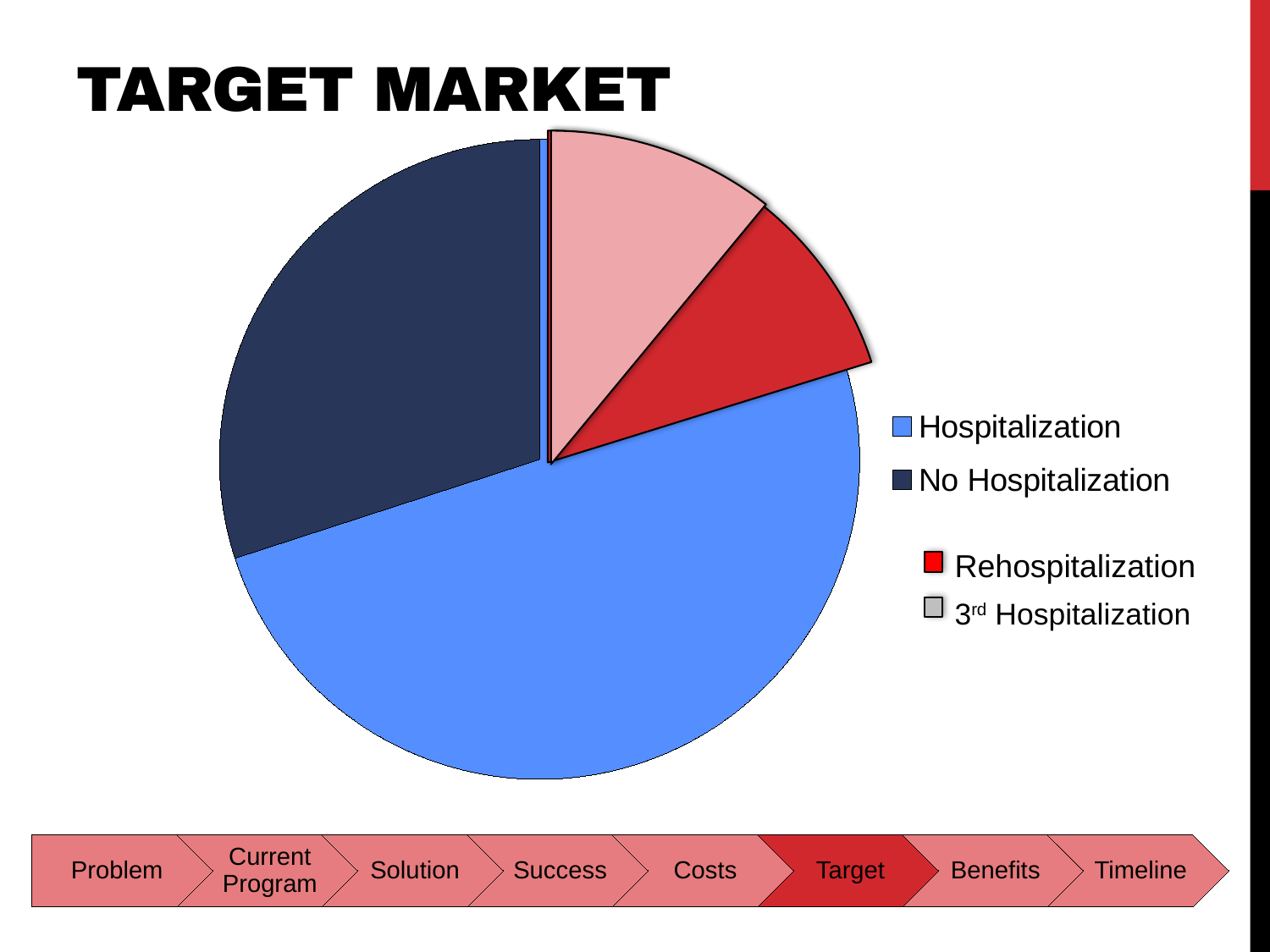

# Target Market

### Chart

| Category | Sales |
|---|---|
| Hospitalization | 77.0 |
| No Hospitalization | 33.0 |

Rehospitalization

Problem
Current Program
Solution
Success
Costs
Target
Benefits
Timeline
3rd Hospitalization